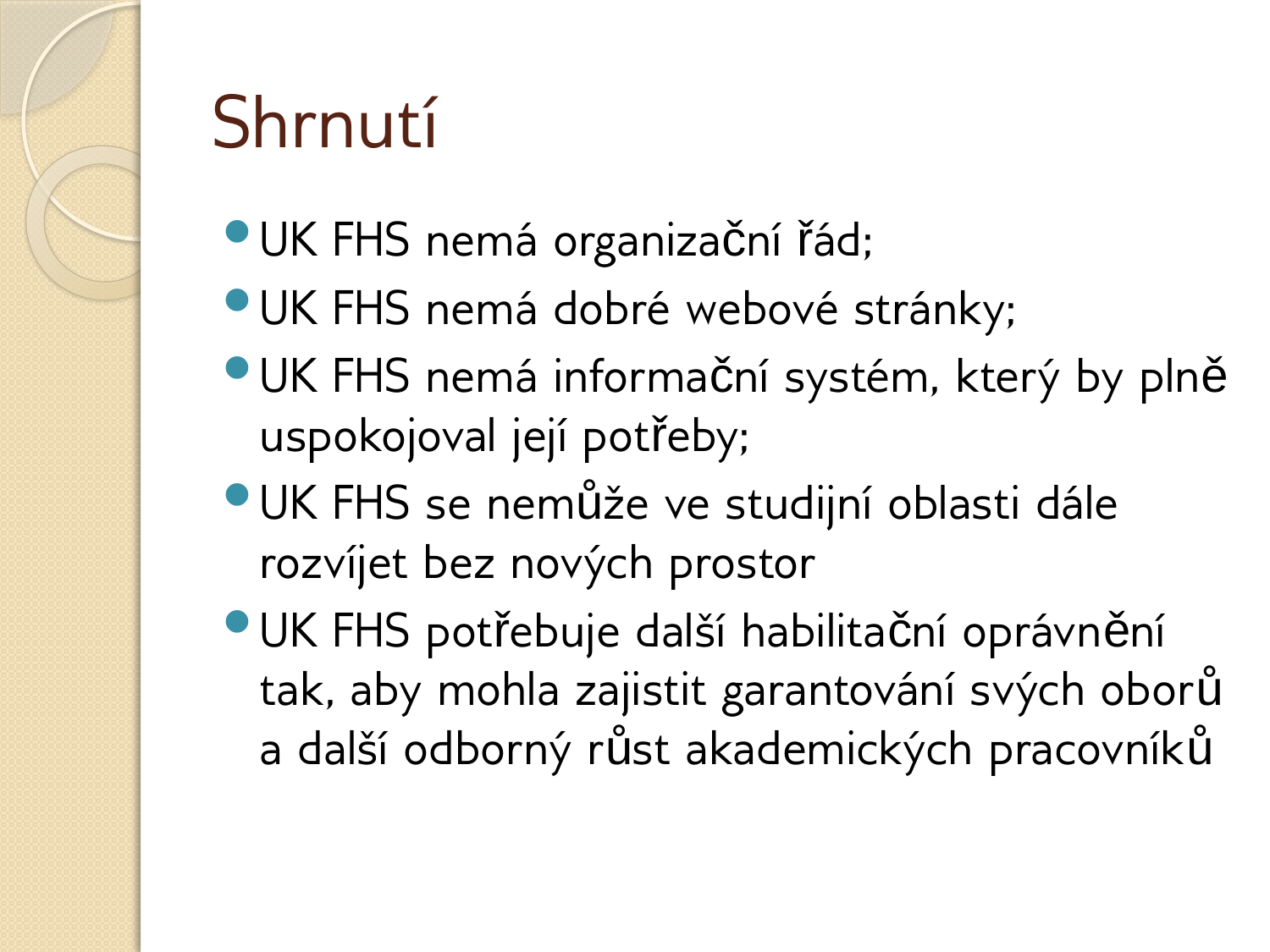

# Shrnutí
UK FHS nemá organizační řád;
UK FHS nemá dobré webové stránky;
UK FHS nemá informační systém, který by plně uspokojoval její potřeby;
UK FHS se nemůže ve studijní oblasti dále rozvíjet bez nových prostor
UK FHS potřebuje další habilitační oprávnění tak, aby mohla zajistit garantování svých oborů a další odborný růst akademických pracovníků